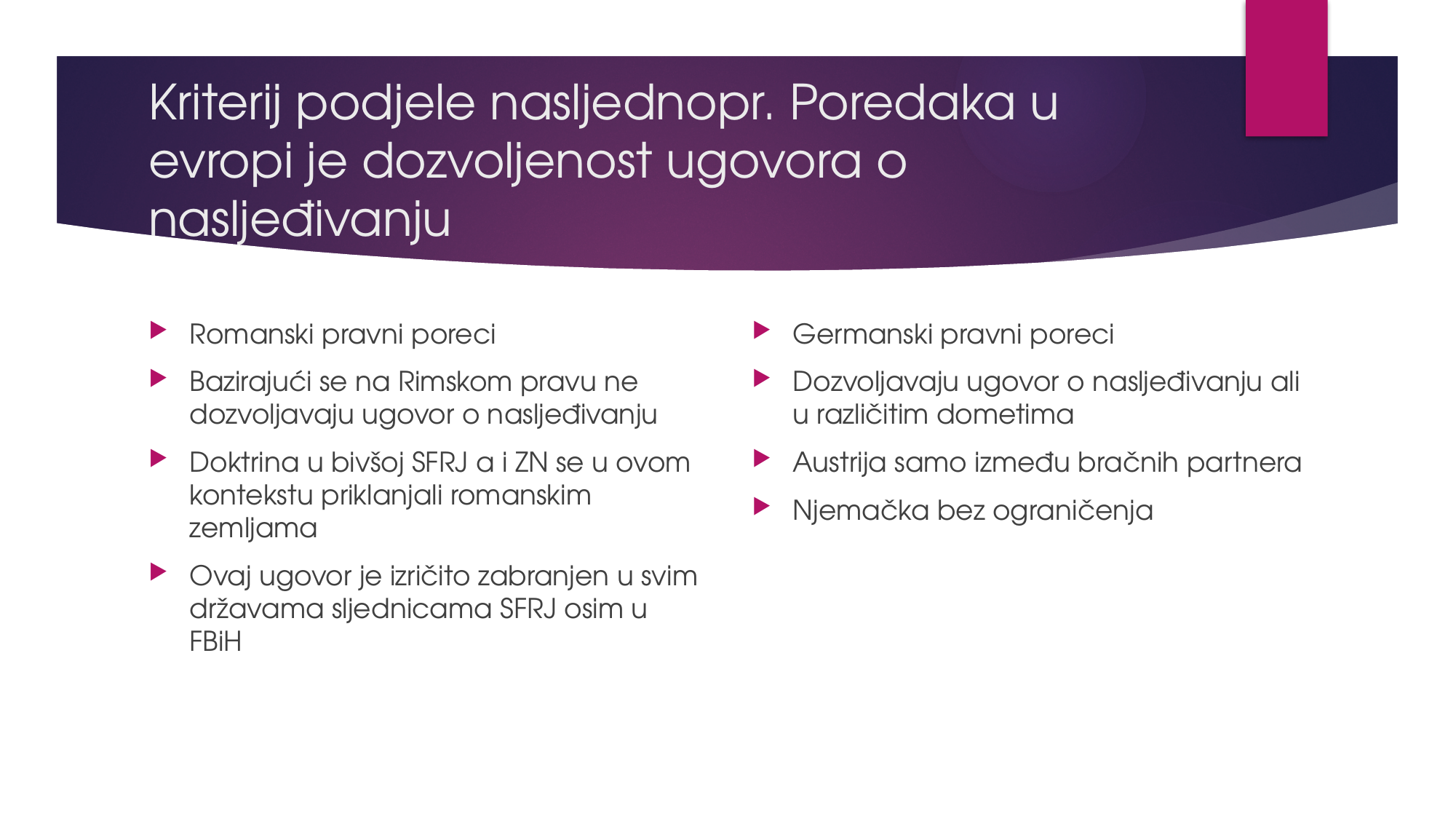

# Kriterij podjele nasljednopr. Poredaka u evropi je dozvoljenost ugovora o nasljeđivanju
Romanski pravni poreci
Bazirajući se na Rimskom pravu ne dozvoljavaju ugovor o nasljeđivanju
Doktrina u bivšoj SFRJ a i ZN se u ovom kontekstu priklanjali romanskim zemljama
Ovaj ugovor je izričito zabranjen u svim državama sljednicama SFRJ osim u FBiH
Germanski pravni poreci
Dozvoljavaju ugovor o nasljeđivanju ali u različitim dometima
Austrija samo između bračnih partnera
Njemačka bez ograničenja